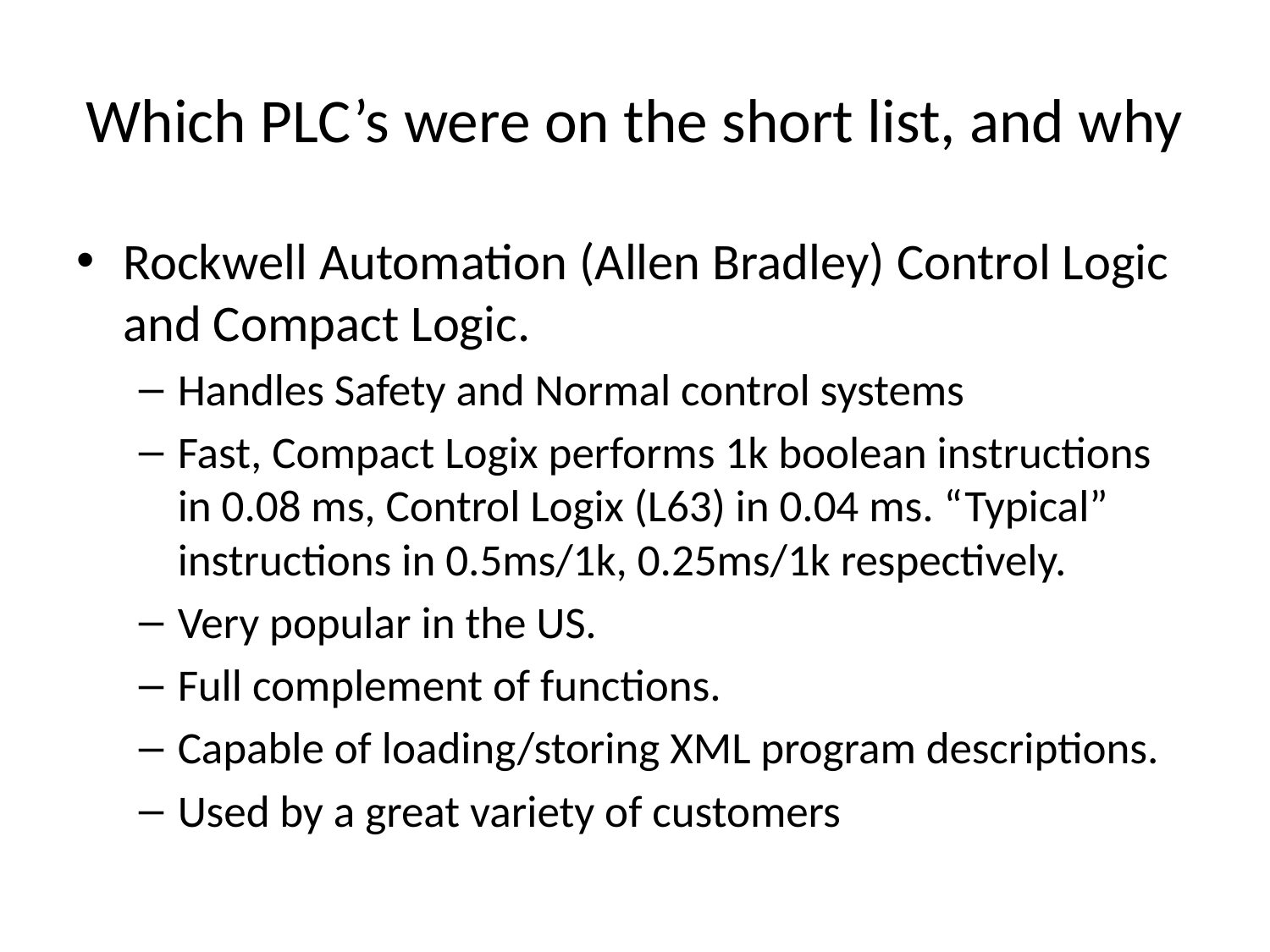

# Which PLC’s were on the short list, and why
Rockwell Automation (Allen Bradley) Control Logic and Compact Logic.
Handles Safety and Normal control systems
Fast, Compact Logix performs 1k boolean instructions in 0.08 ms, Control Logix (L63) in 0.04 ms. “Typical” instructions in 0.5ms/1k, 0.25ms/1k respectively.
Very popular in the US.
Full complement of functions.
Capable of loading/storing XML program descriptions.
Used by a great variety of customers